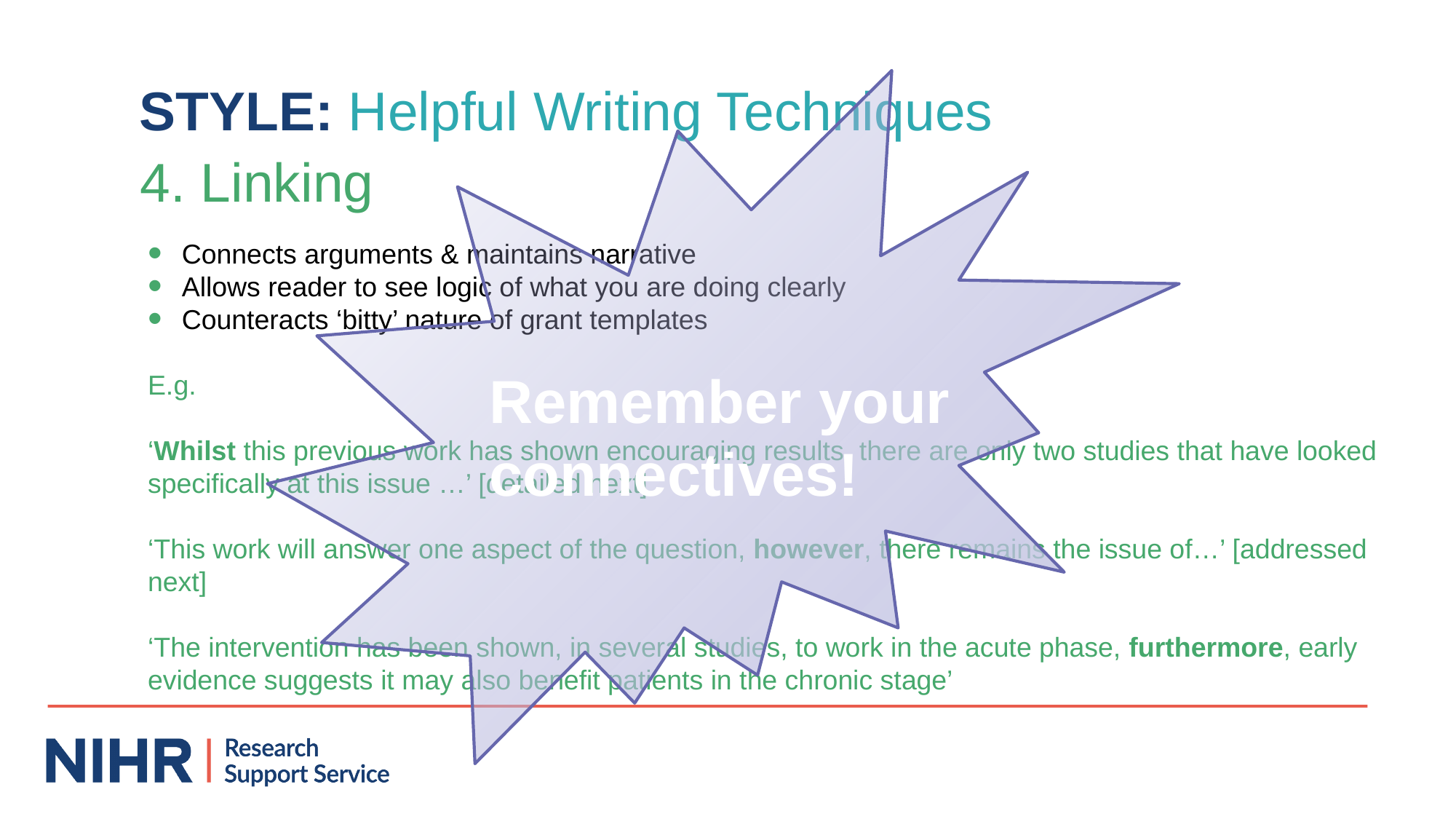

STYLE: Helpful Writing Techniques
4. Linking
Connects arguments & maintains narrative
Allows reader to see logic of what you are doing clearly
Counteracts ‘bitty’ nature of grant templates

E.g.

‘Whilst this previous work has shown encouraging results, there are only two studies that have looked specifically at this issue …’ [detailed next]

‘This work will answer one aspect of the question, however, there remains the issue of…’ [addressed next]

‘The intervention has been shown, in several studies, to work in the acute phase, furthermore, early evidence suggests it may also benefit patients in the chronic stage’

Remember your connectives!